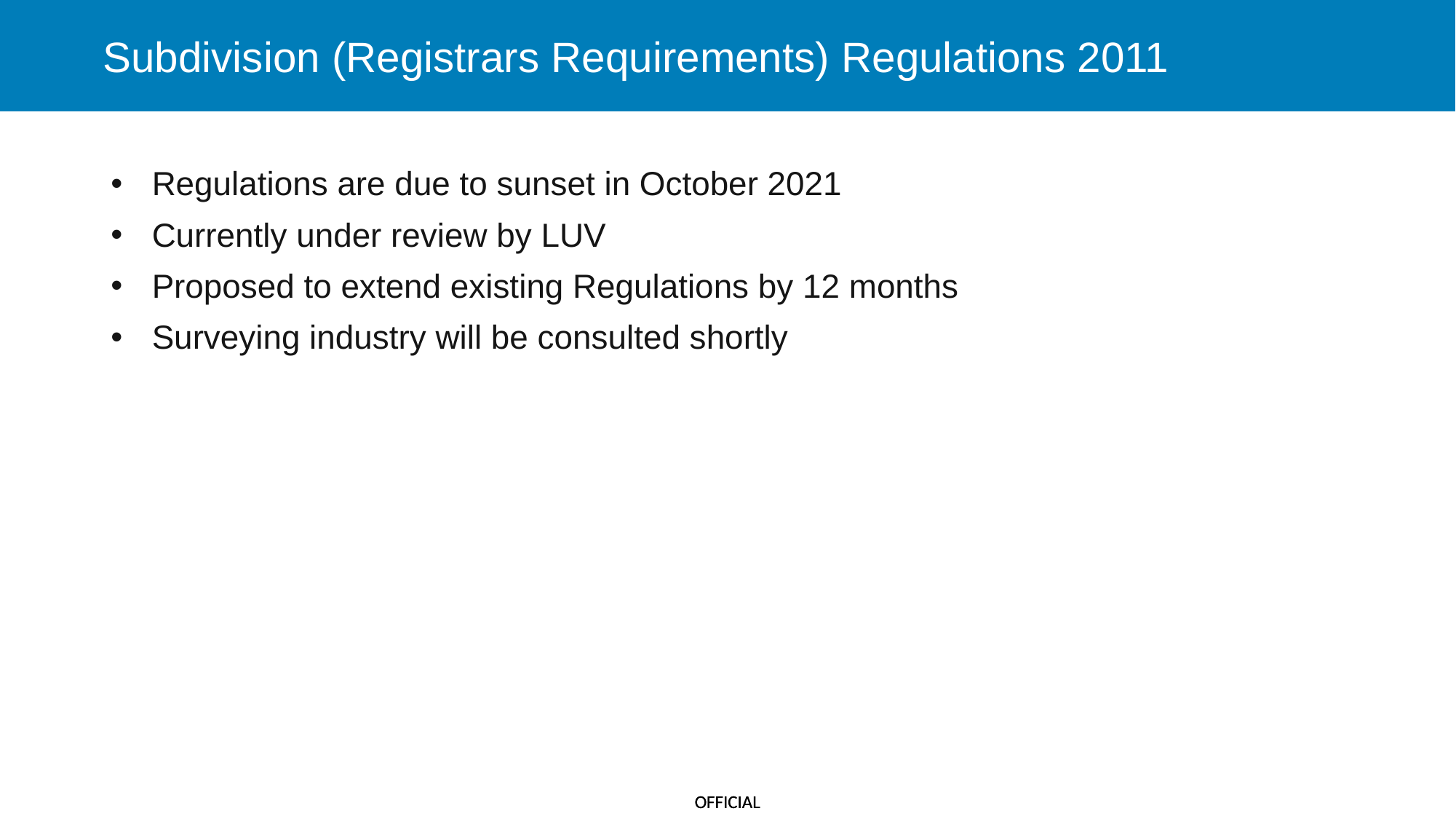

Subdivision (Registrars Requirements) Regulations 2011
Regulations are due to sunset in October 2021
Currently under review by LUV
Proposed to extend existing Regulations by 12 months
Surveying industry will be consulted shortly